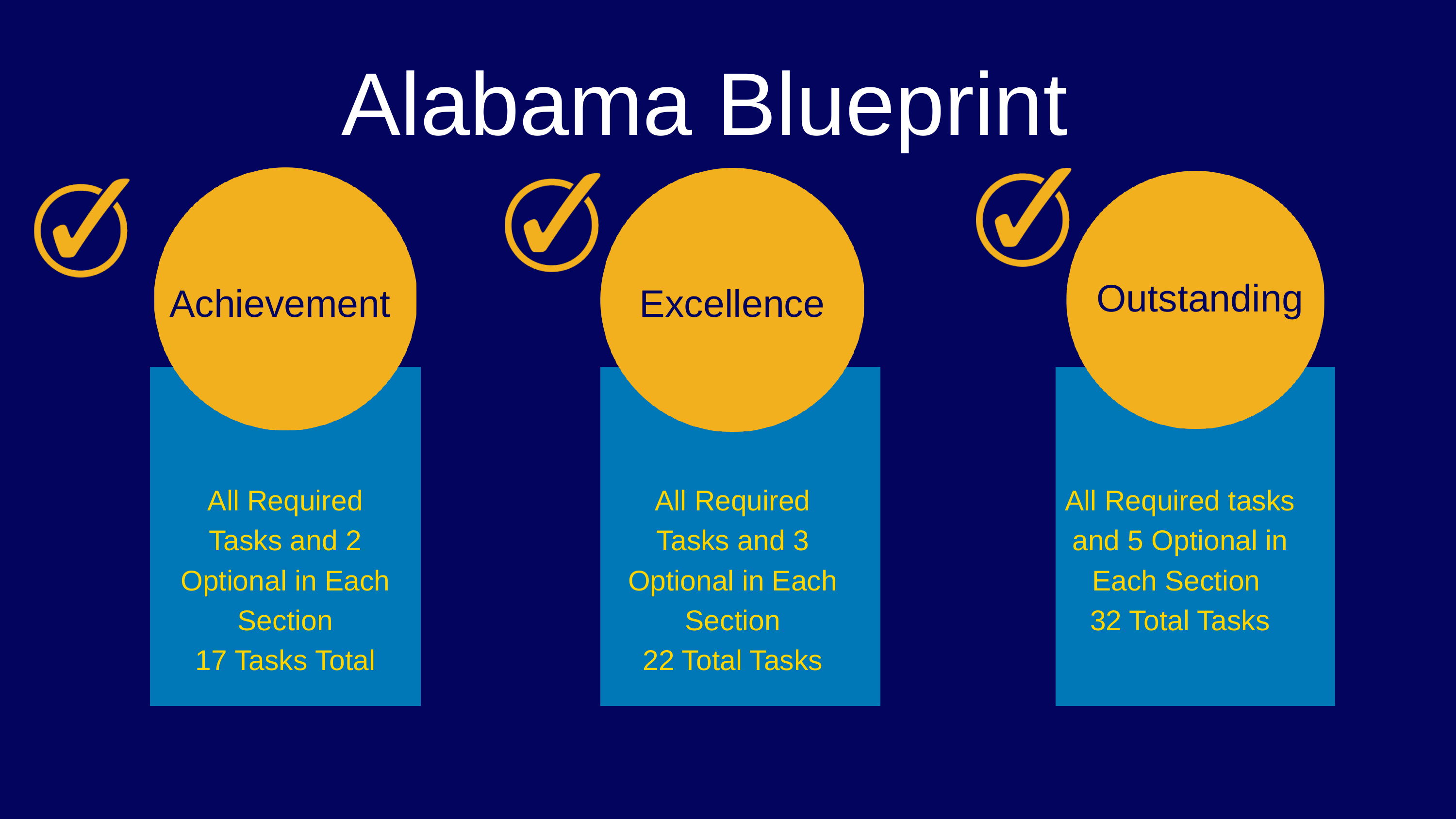

Alabama Blueprint

Outstanding
Achievement
Excellence

All Required Tasks and 2 Optional in Each Section
17 Tasks Total

All Required Tasks and 3 Optional in Each Section
22 Total Tasks

All Required tasks and 5 Optional in Each Section
32 Total Tasks